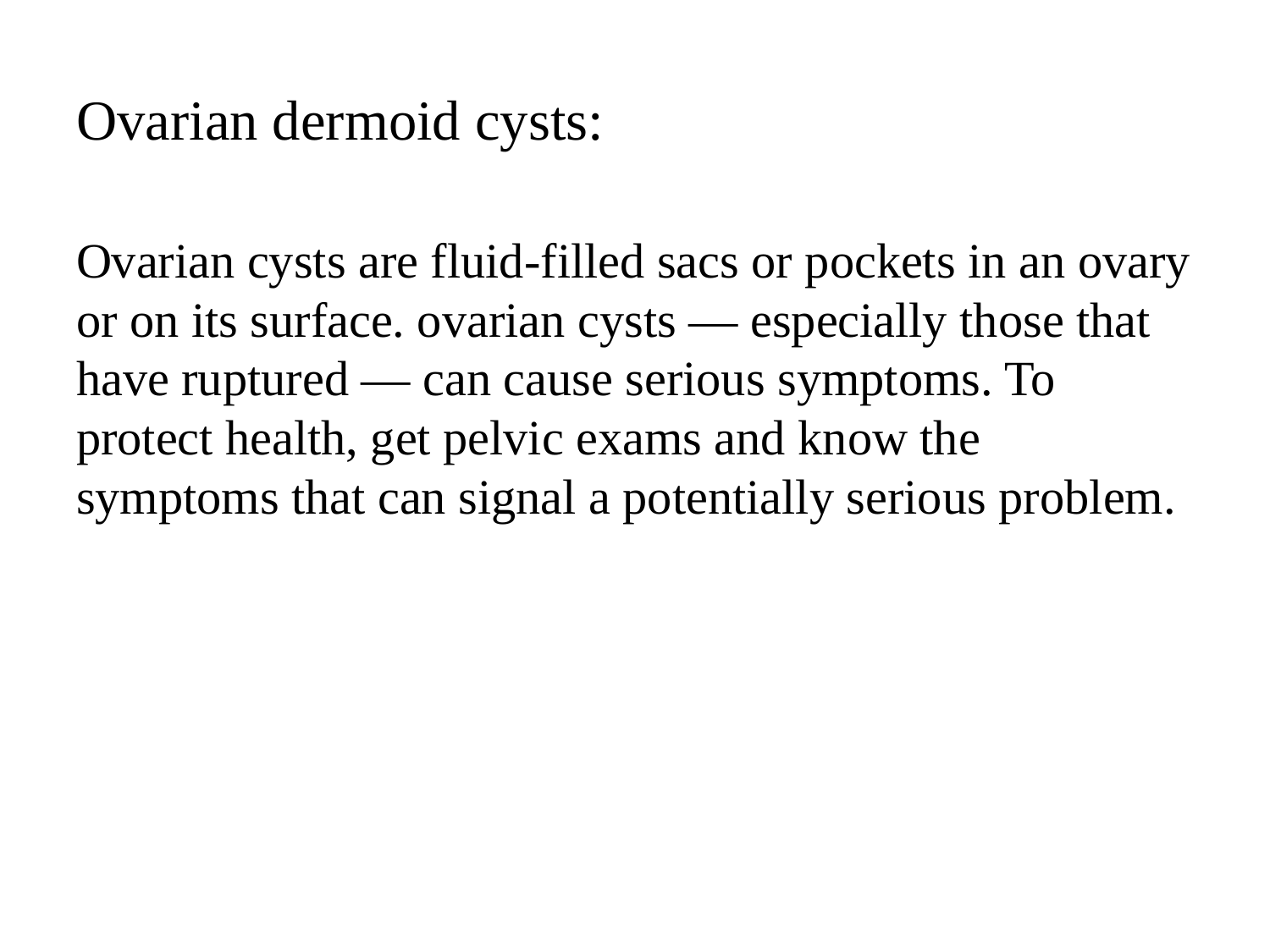

# Ovarian dermoid cysts:
Ovarian cysts are fluid-filled sacs or pockets in an ovary or on its surface. ovarian cysts — especially those that have ruptured — can cause serious symptoms. To protect health, get pelvic exams and know the symptoms that can signal a potentially serious problem.